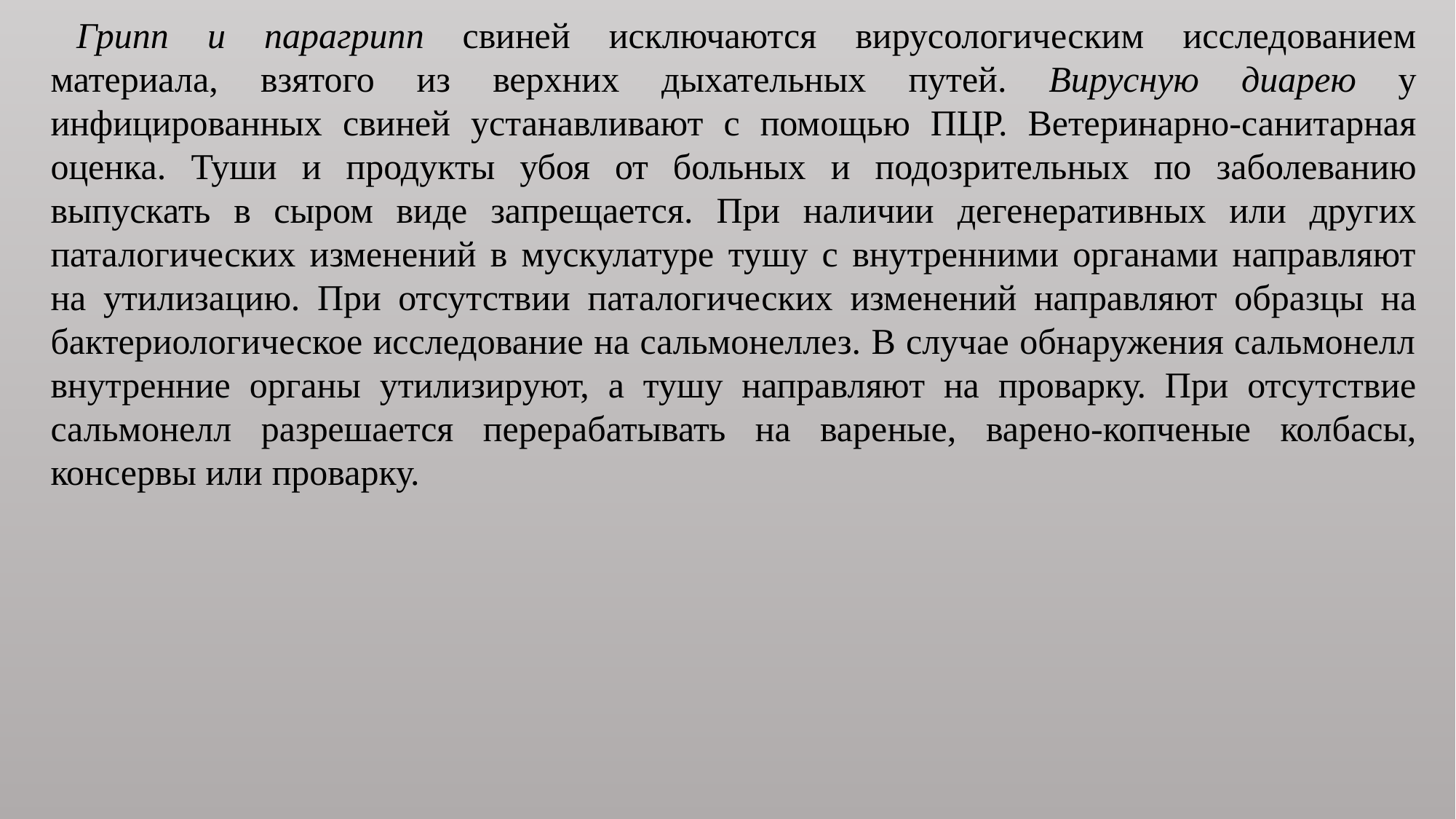

Грипп и парагрипп свиней исключаются вирусологическим исследованием материала, взятого из верхних дыхательных путей. Вирусную диарею у инфицированных свиней устанавливают с помощью ПЦР. Ветеринарно-санитарная оценка. Туши и продукты убоя от больных и подозрительных по заболеванию выпускать в сыром виде запрещается. При наличии дегенеративных или других паталогических изменений в мускулатуре тушу с внутренними органами направляют на утилизацию. При отсутствии паталогических изменений направляют образцы на бактериологическое исследование на сальмонеллез. В случае обнаружения сальмонелл внутренние органы утилизируют, а тушу направляют на проварку. При отсутствие сальмонелл разрешается перерабатывать на вареные, варено-копченые колбасы, консервы или проварку.